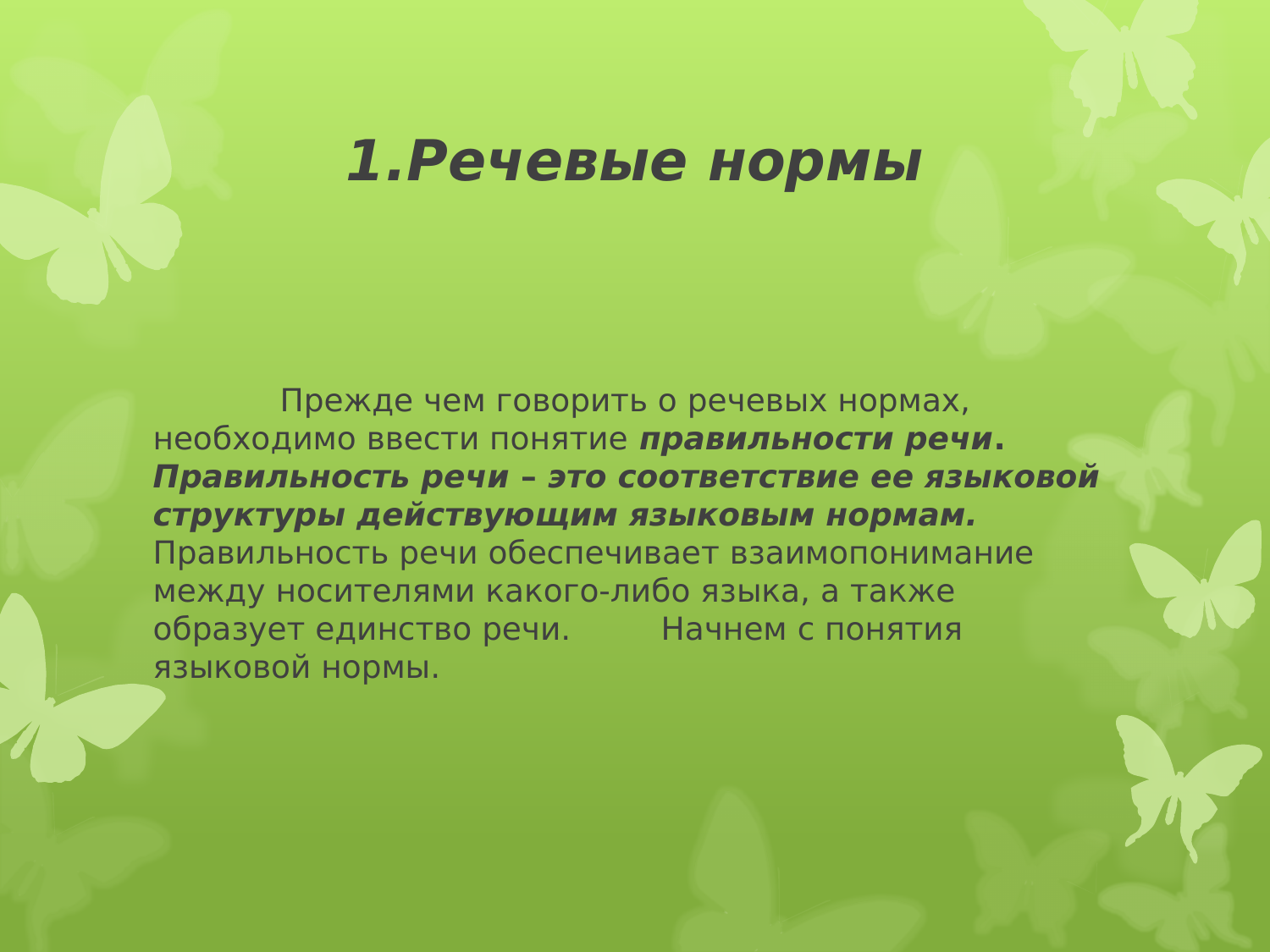

# 1.Речевые нормы
	Прежде чем говорить о речевых нормах, необходимо ввести понятие правильности речи. Правильность речи – это соответствие ее языковой структуры действующим языковым нормам. Правильность речи обеспечивает взаимопонимание между носителями какого-либо языка, а также образует единство речи. 	Начнем с понятия языковой нормы.